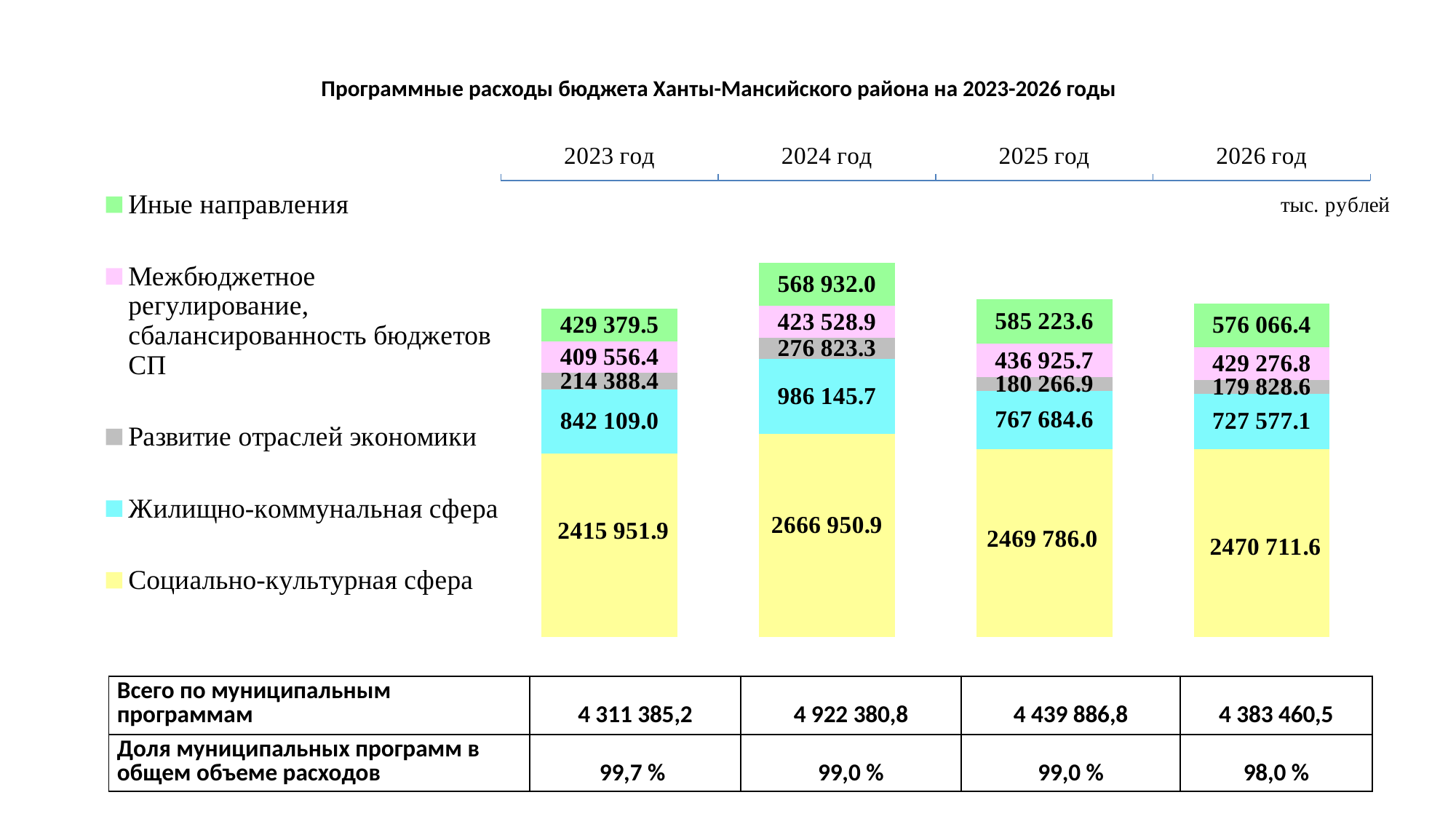

# Программные расходы бюджета Ханты-Мансийского района на 2023-2026 годы

### Chart

| Category | Социально-культурная сфера | Жилищно-коммунальная сфера | Развитие отраслей экономики | Межбюджетное регулирование, сбалансированность бюджетов СП                                         | Иные направления |
|---|---|---|---|---|---|
| 2023 год | 2415951.9 | 842109.0 | 214388.4 | 409556.4 | 429379.5 |
| 2024 год | 2666950.9 | 986145.7 | 276823.3 | 423528.9 | 568932.0 |
| 2025 год | 2469786.0 | 767684.6 | 180266.9 | 436925.7 | 585223.6 |
| 2026 год | 2470711.6 | 727577.1 | 179828.6 | 429276.8 | 576066.4 |
| Всего по муниципальным программам | 4 311 385,2 | 4 922 380,8 | 4 439 886,8 | 4 383 460,5 |
| --- | --- | --- | --- | --- |
| Доля муниципальных программ в общем объеме расходов | 99,7 % | 99,0 % | 99,0 % | 98,0 % |